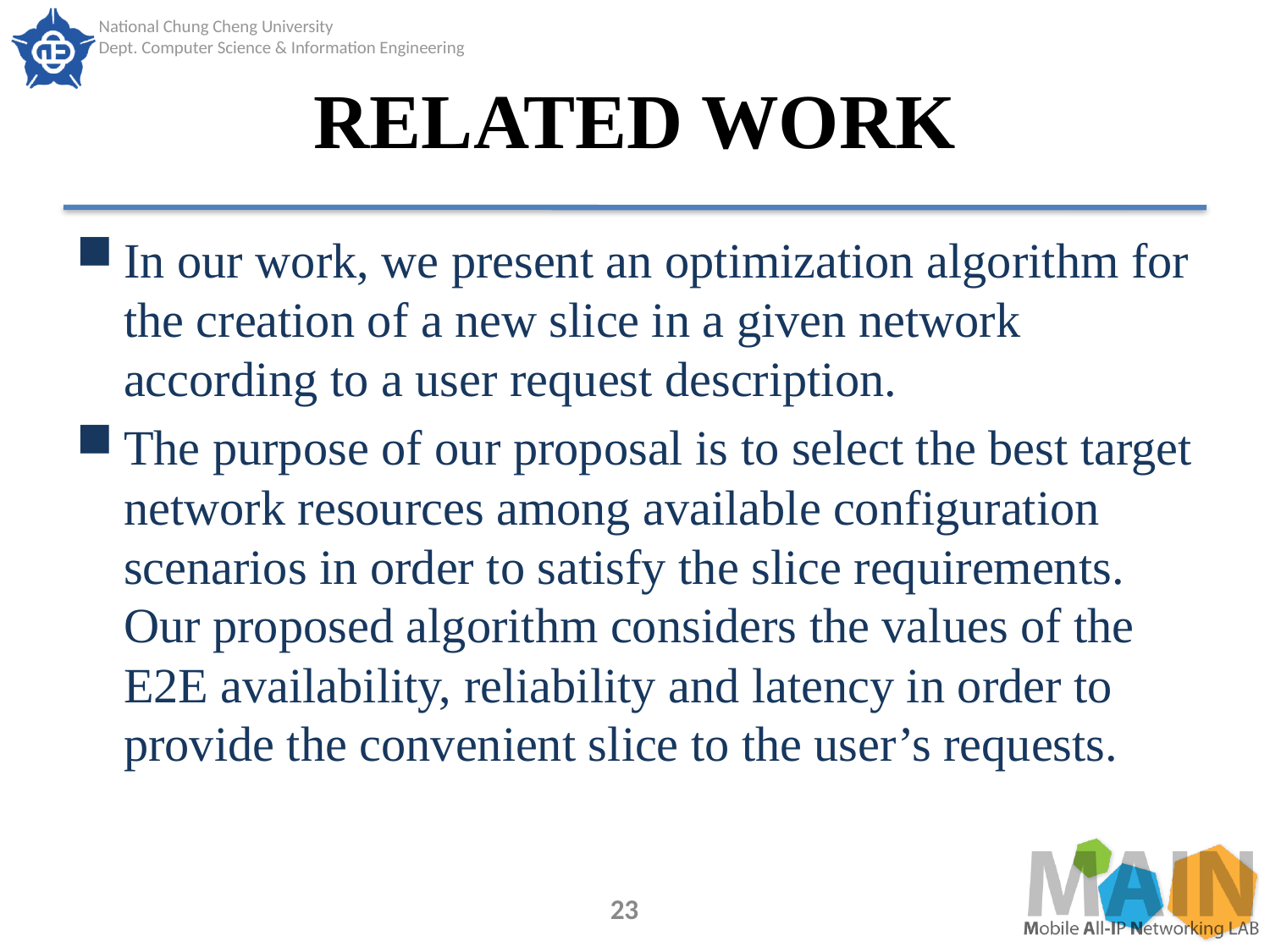

# RELATED WORK
In our work, we present an optimization algorithm for the creation of a new slice in a given network according to a user request description.
The purpose of our proposal is to select the best target network resources among available configuration scenarios in order to satisfy the slice requirements. Our proposed algorithm considers the values of the E2E availability, reliability and latency in order to provide the convenient slice to the user’s requests.
23